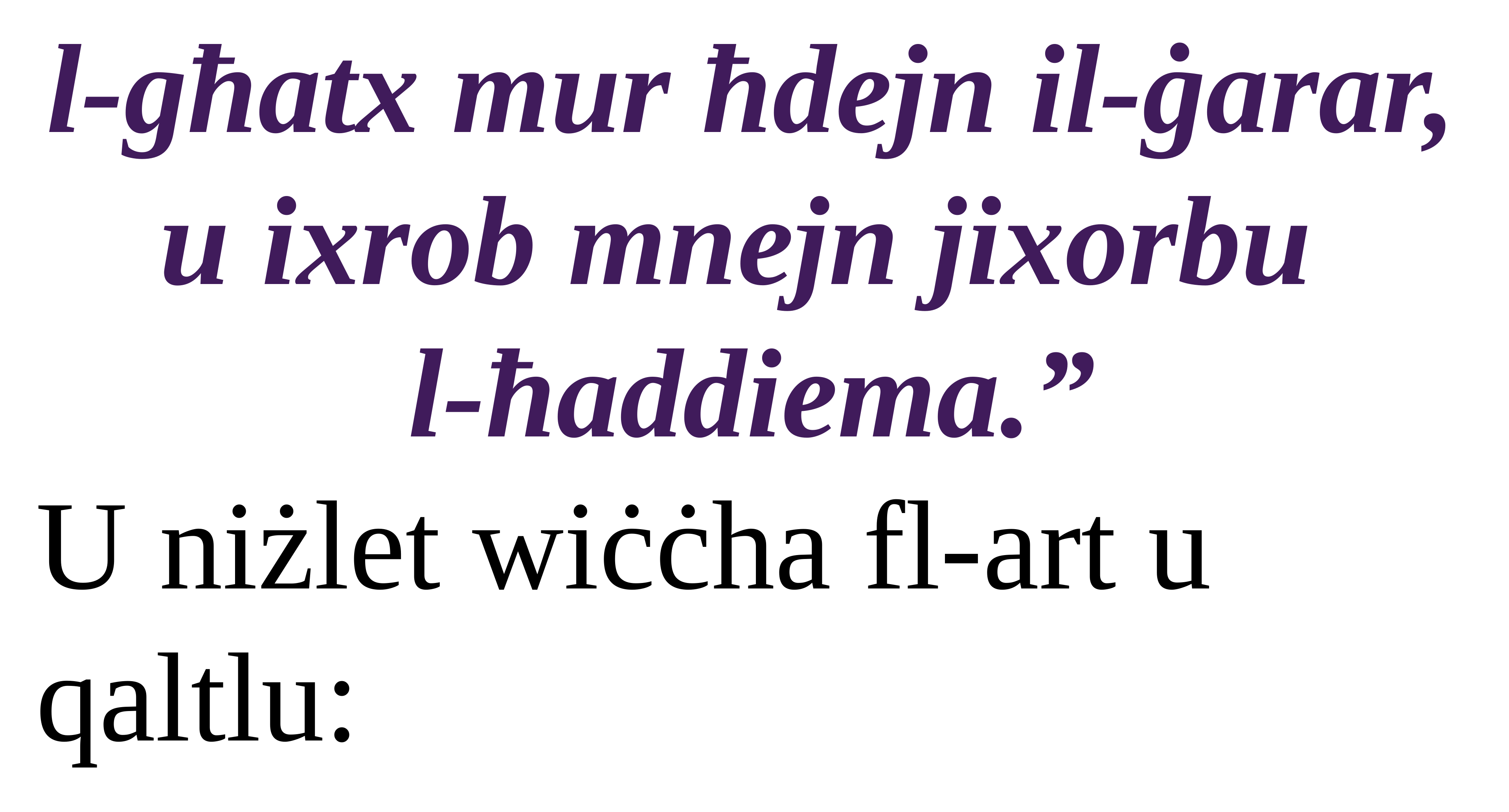

l-għatx mur ħdejn il-ġarar, u ixrob mnejn jixorbu
l-ħaddiema.”
U niżlet wiċċha fl-art u
qaltlu: